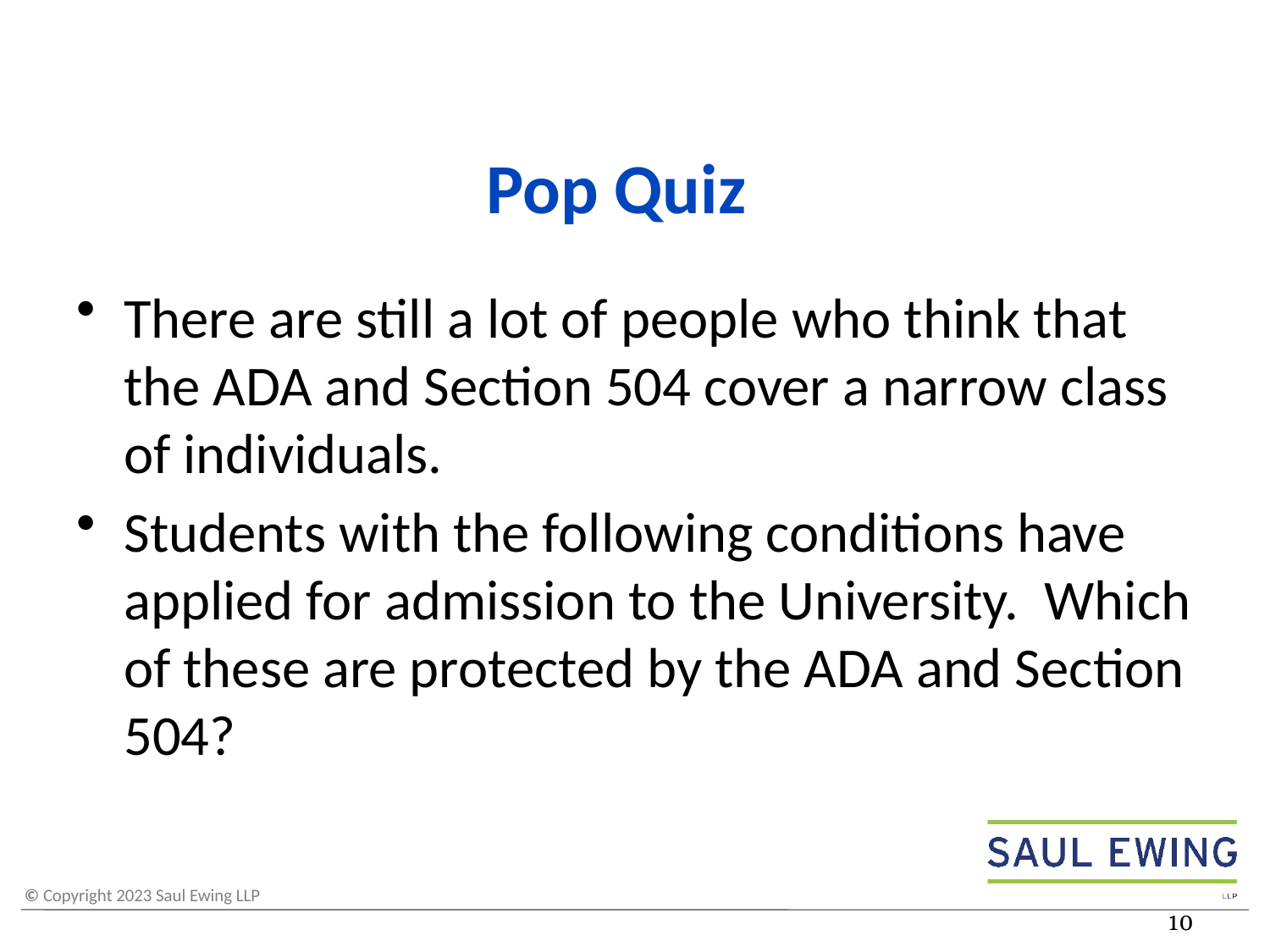

# Pop Quiz
There are still a lot of people who think that the ADA and Section 504 cover a narrow class of individuals.
Students with the following conditions have applied for admission to the University.  Which of these are protected by the ADA and Section 504?
10